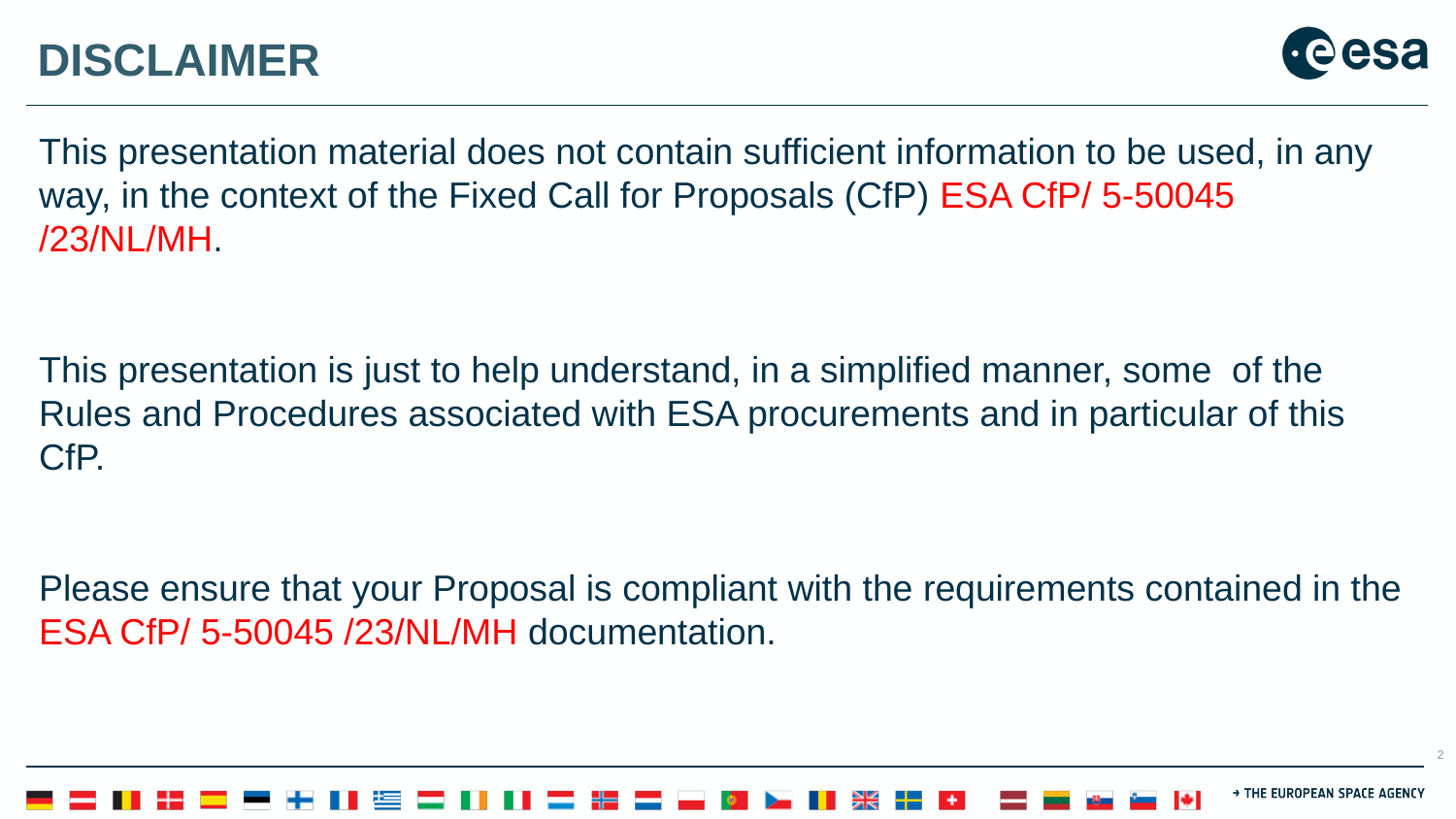

DISCLAIMER
This presentation material does not contain sufficient information to be used, in any way, in the context of the Fixed Call for Proposals (CfP) ESA CfP/ 5-50045 /23/NL/MH.

This presentation is just to help understand, in a simplified manner, some  of the Rules and Procedures associated with ESA procurements and in particular of this CfP.

Please ensure that your Proposal is compliant with the requirements contained in the ESA CfP/ 5-50045 /23/NL/MH documentation.